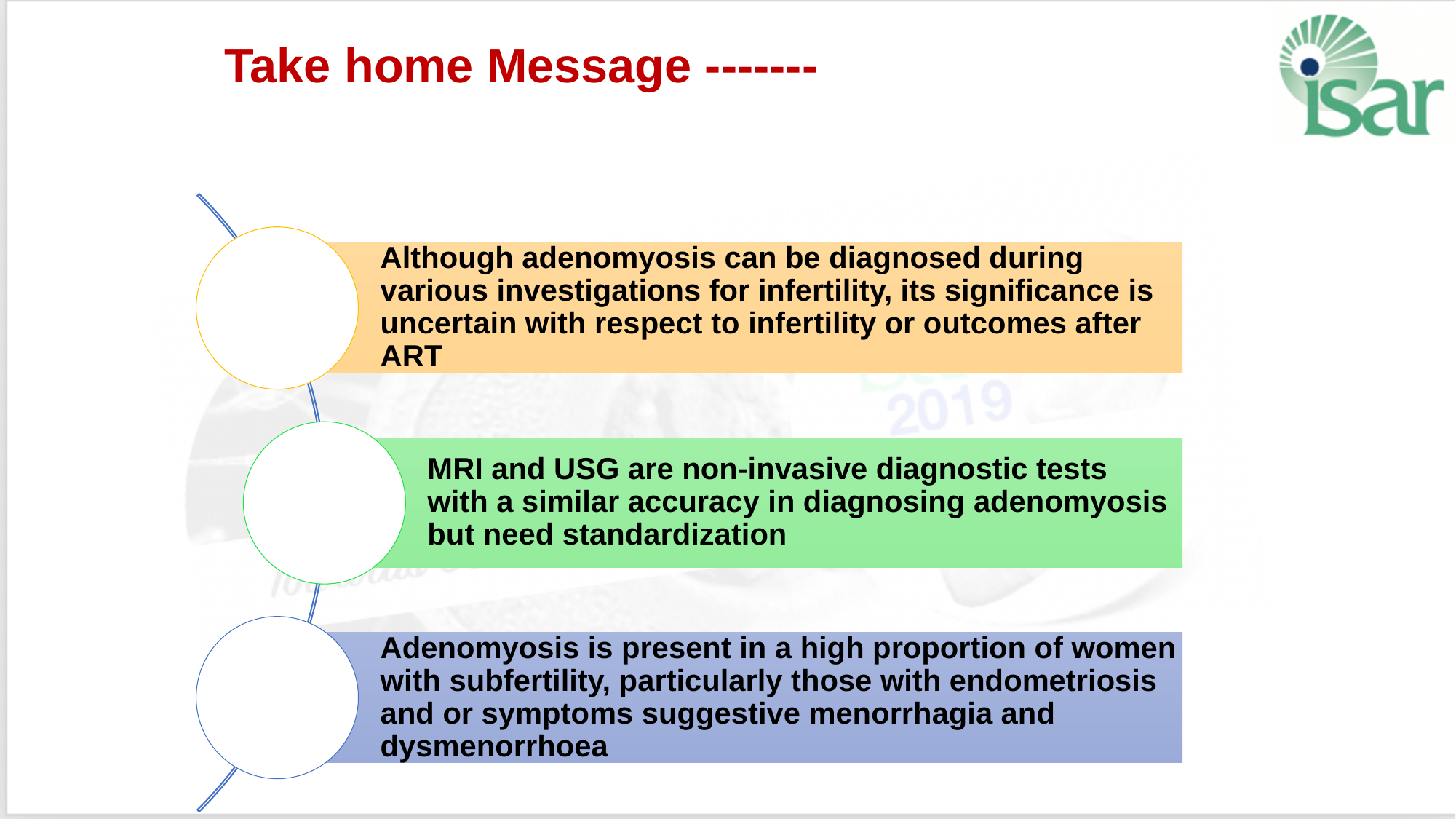

Take home Message -------
Although adenomyosis can be diagnosed during various investigations for infertility, its significance is uncertain with respect to infertility or outcomes after ART
MRI and USG are non-invasive diagnostic tests with a similar accuracy in diagnosing adenomyosis but need standardization
Adenomyosis is present in a high proportion of women with subfertility, particularly those with endometriosis and or symptoms suggestive menorrhagia and dysmenorrhoea